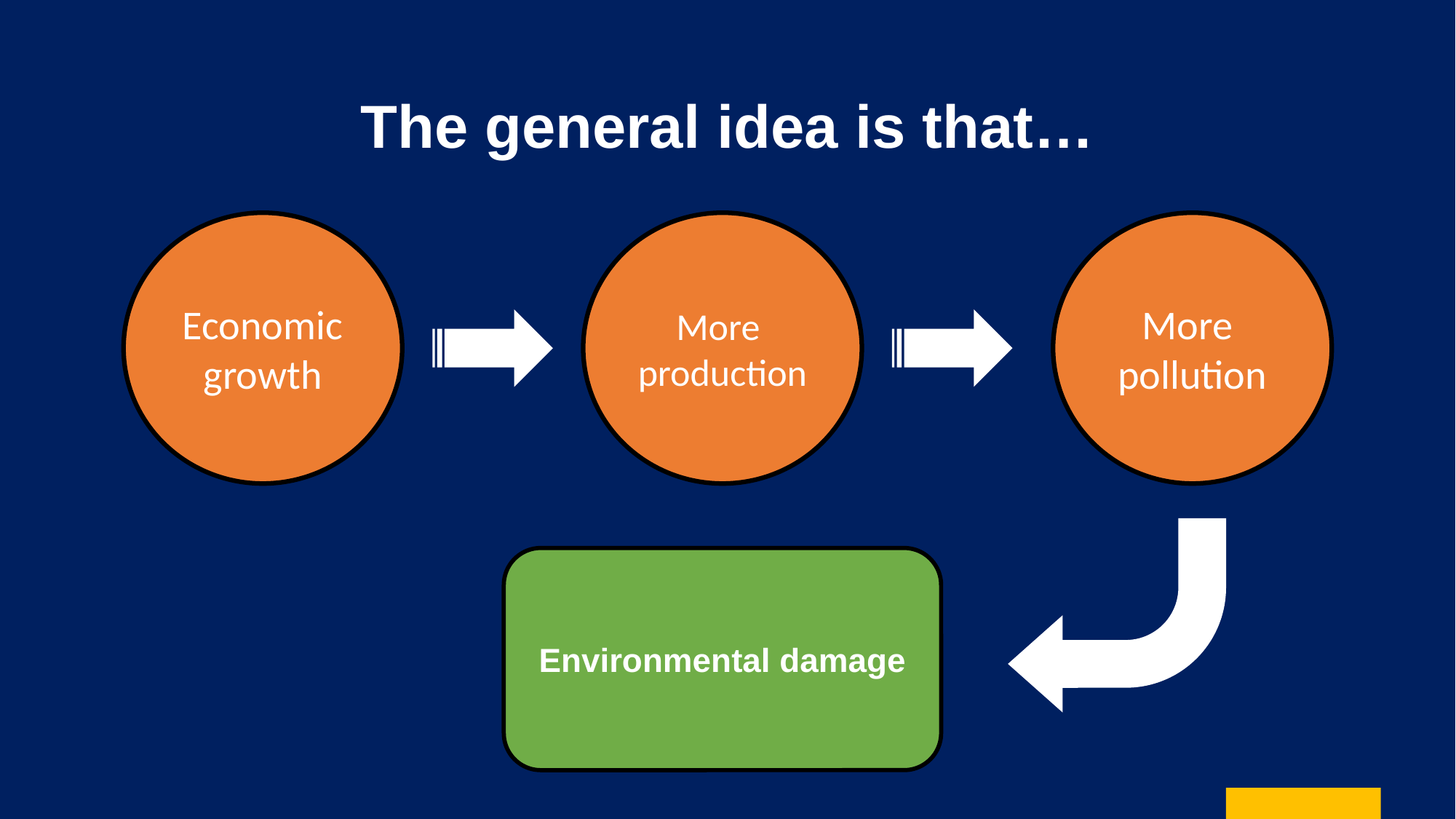

The general idea is that…
Economic
growth
More
production
More
pollution

Environmental damage